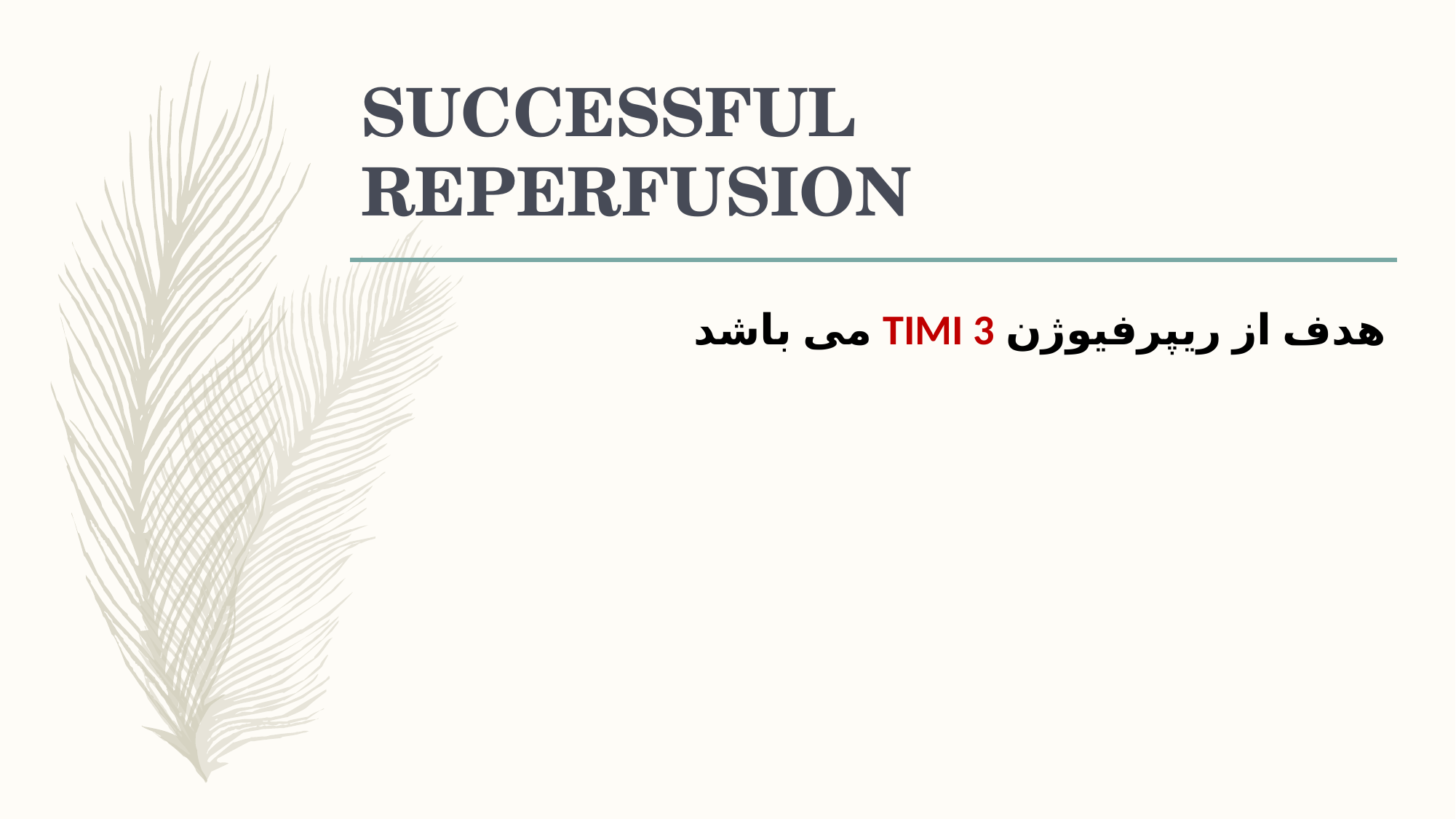

# SUCCESSFUL REPERFUSION
هدف از ریپرفیوژن TIMI 3 می باشد